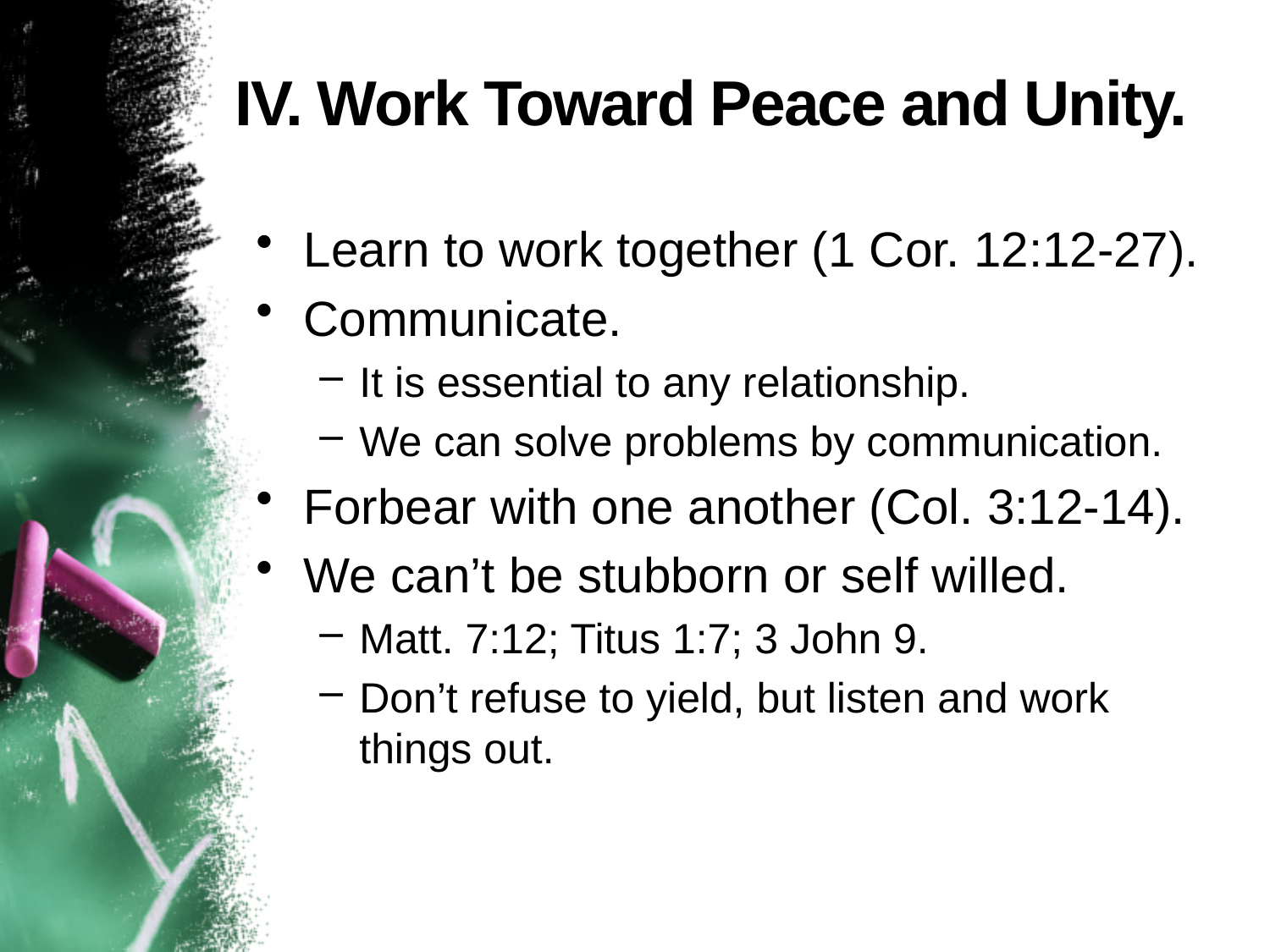

# IV. Work Toward Peace and Unity.
Learn to work together (1 Cor. 12:12-27).
Communicate.
It is essential to any relationship.
We can solve problems by communication.
Forbear with one another (Col. 3:12-14).
We can’t be stubborn or self willed.
Matt. 7:12; Titus 1:7; 3 John 9.
Don’t refuse to yield, but listen and work things out.